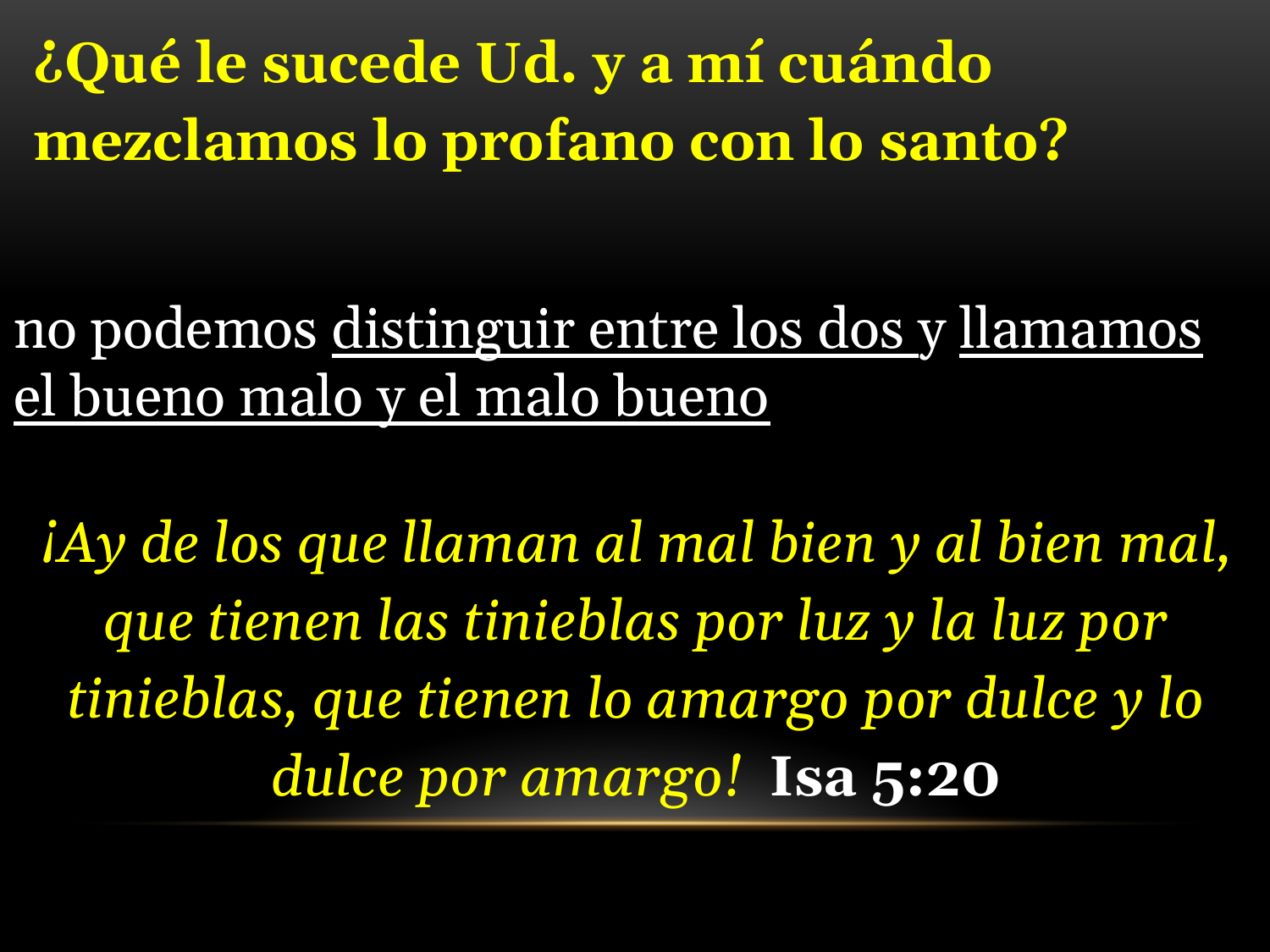

¿Qué le sucede Ud. y a mí cuándo mezclamos lo profano con lo santo?
no podemos distinguir entre los dos y llamamos el bueno malo y el malo bueno
¡Ay de los que llaman al mal bien y al bien mal, que tienen las tinieblas por luz y la luz por tinieblas, que tienen lo amargo por dulce y lo dulce por amargo!  Isa 5:20